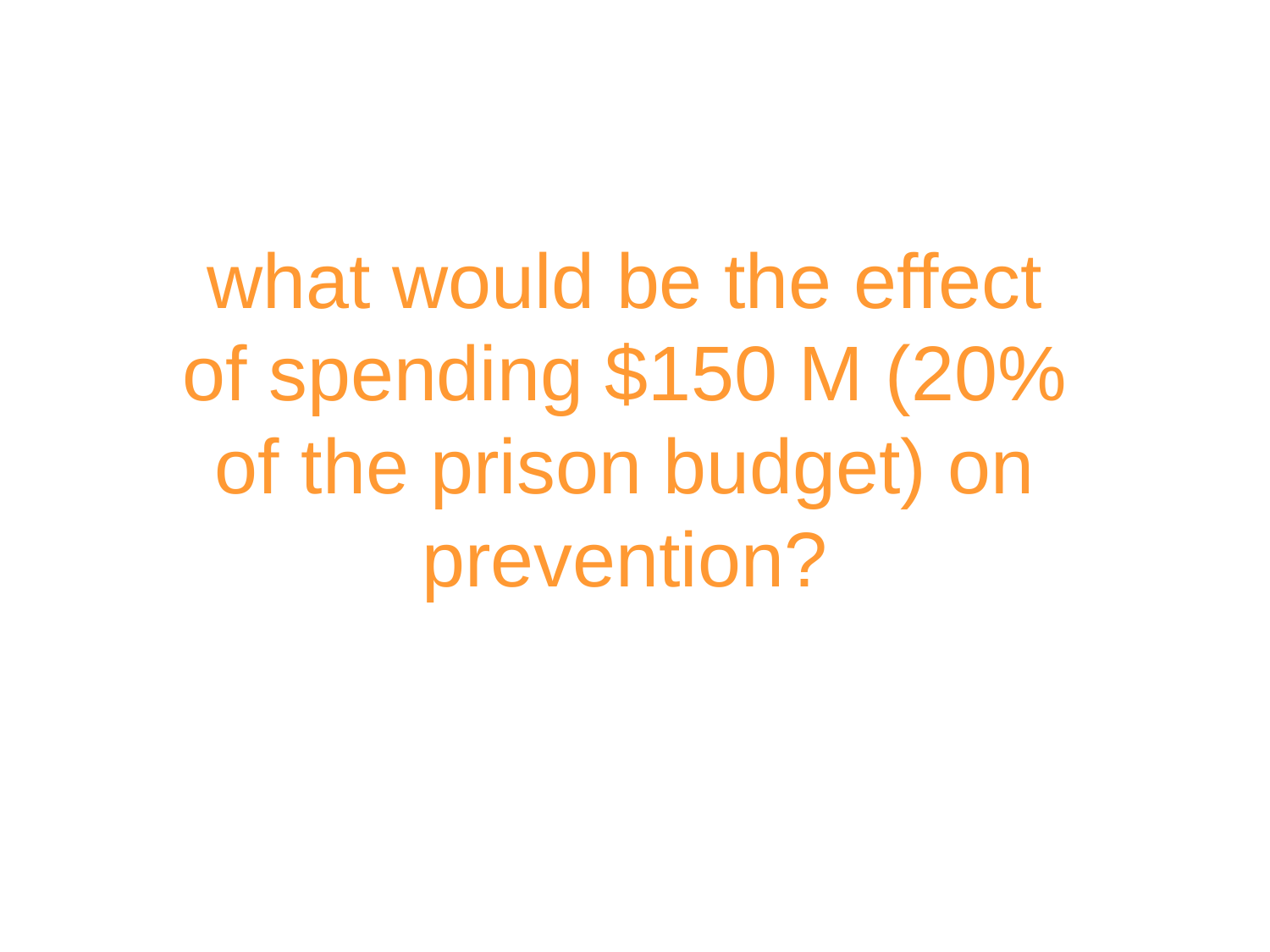

what would be the effect of spending $150 M (20% of the prison budget) on prevention?